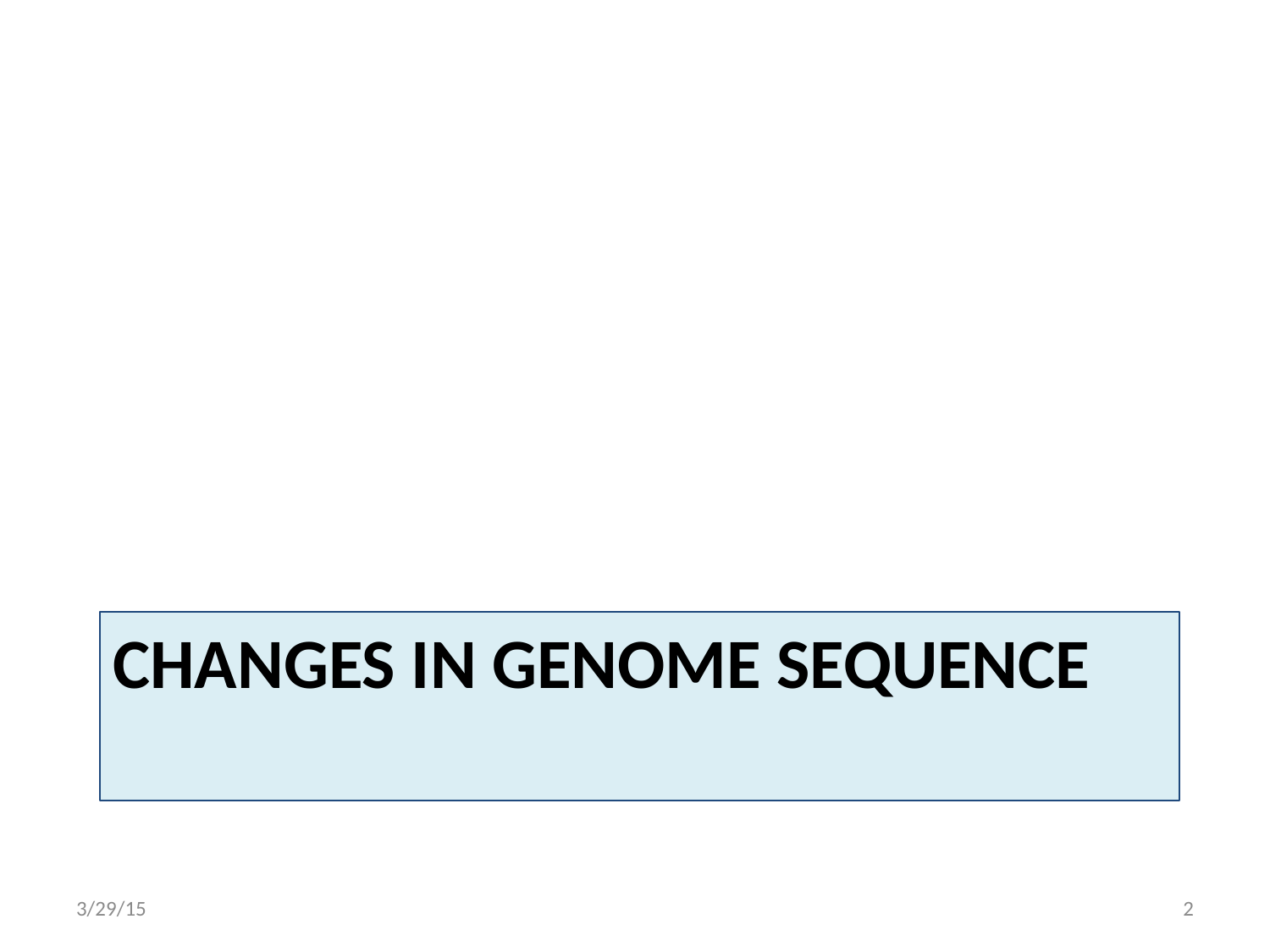

# Changes in genome sequence
3/29/15
2